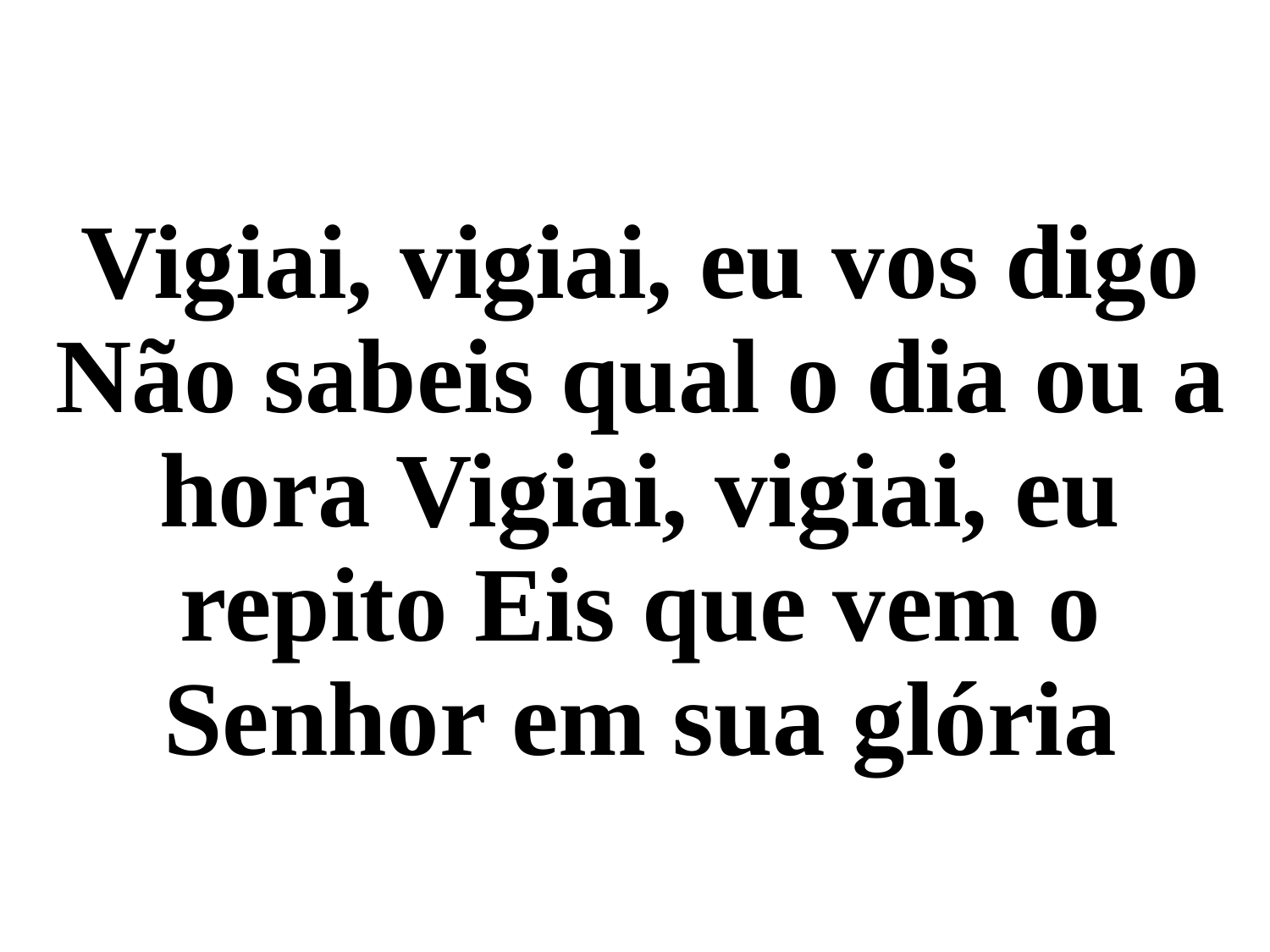

Vigiai, vigiai, eu vos digo
Não sabeis qual o dia ou a hora Vigiai, vigiai, eu repito Eis que vem o Senhor em sua glória